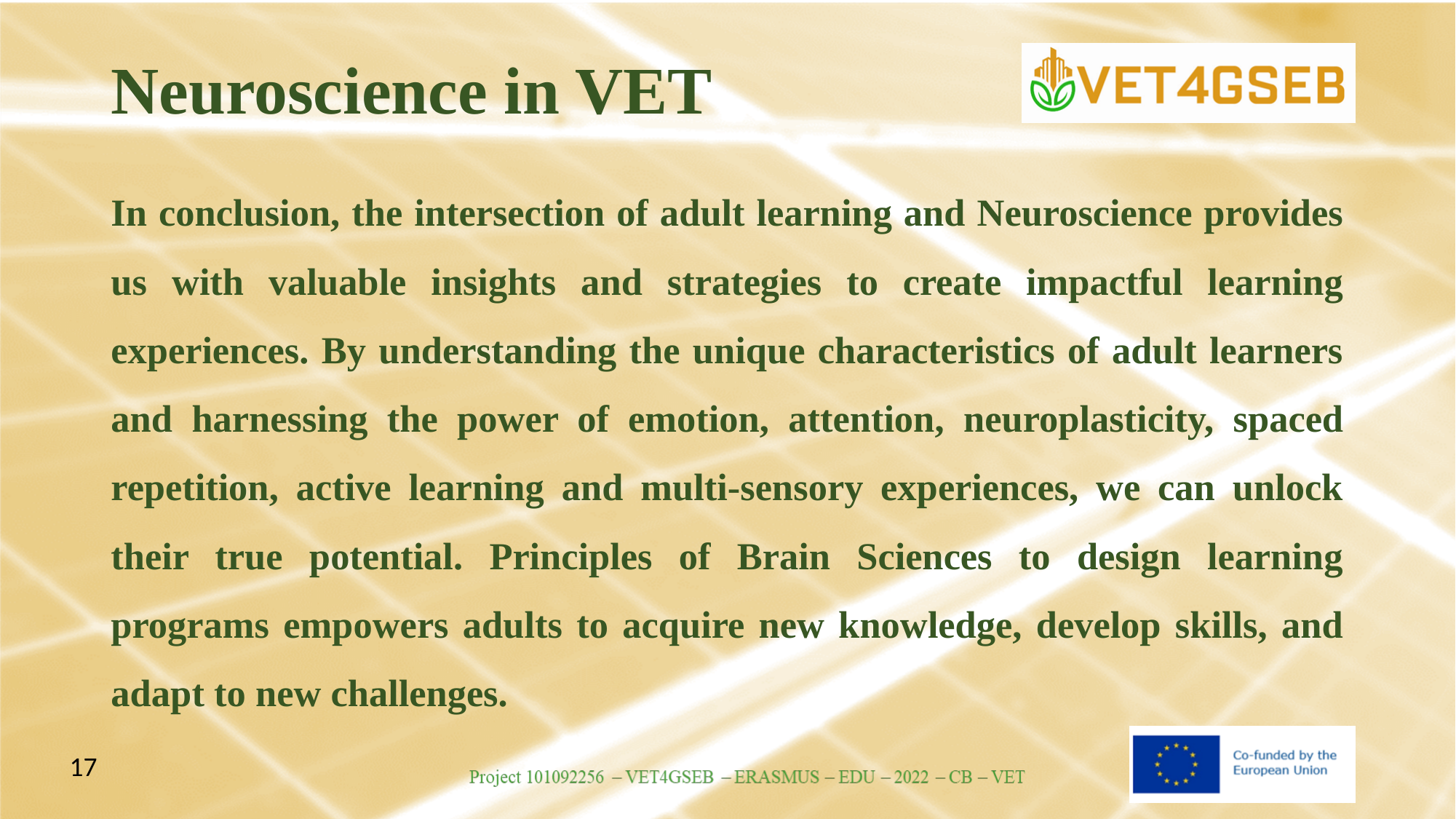

# Neuroscience in VET
In conclusion, the intersection of adult learning and Neuroscience provides us with valuable insights and strategies to create impactful learning experiences. By understanding the unique characteristics of adult learners and harnessing the power of emotion, attention, neuroplasticity, spaced repetition, active learning and multi-sensory experiences, we can unlock their true potential. Principles of Brain Sciences to design learning programs empowers adults to acquire new knowledge, develop skills, and adapt to new challenges.